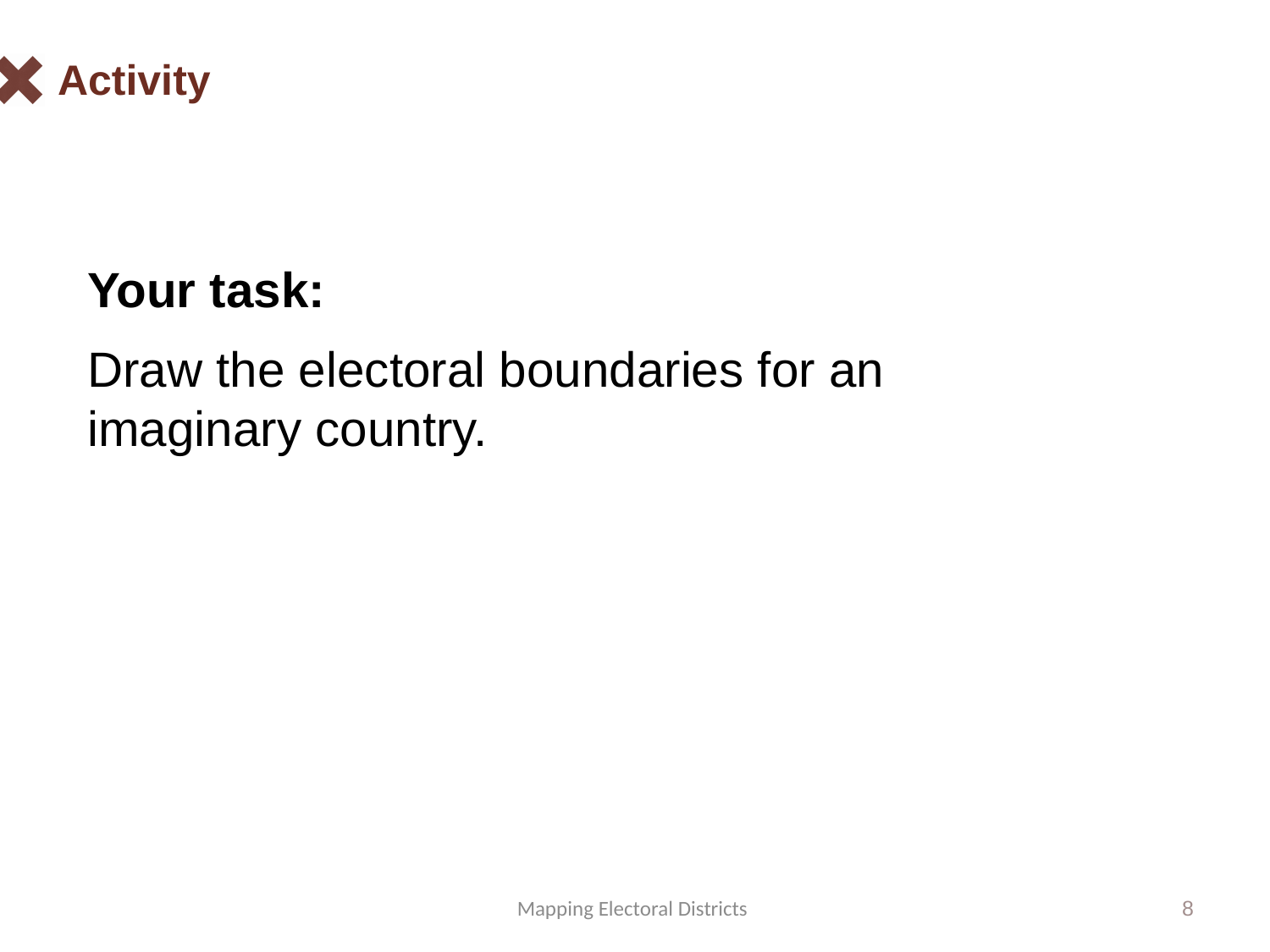

# Activity
Your task:
Draw the electoral boundaries for an
imaginary country.
Mapping Electoral Districts
8